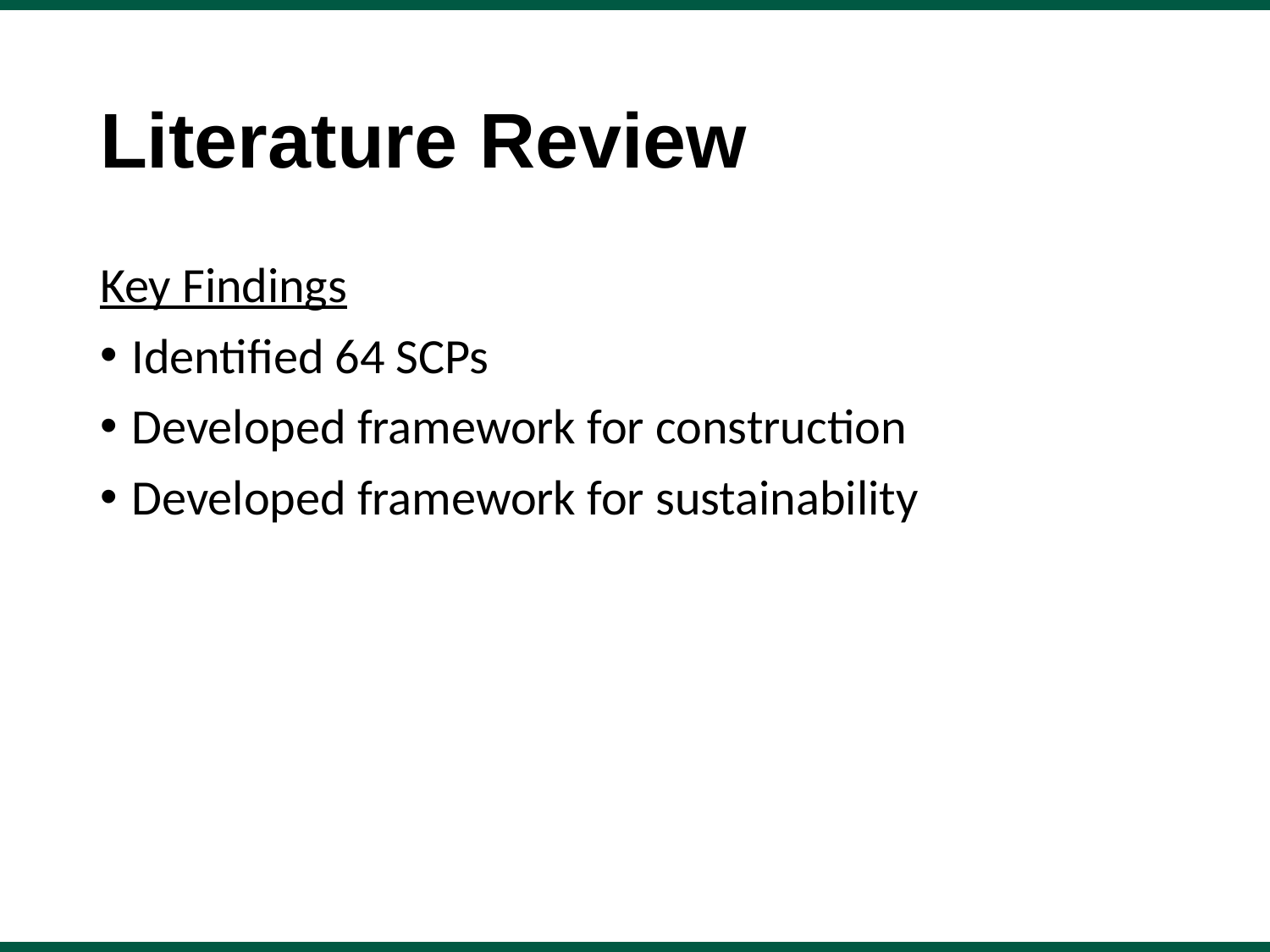

# Literature Review
Key Findings
Identified 64 SCPs
Developed framework for construction
Developed framework for sustainability